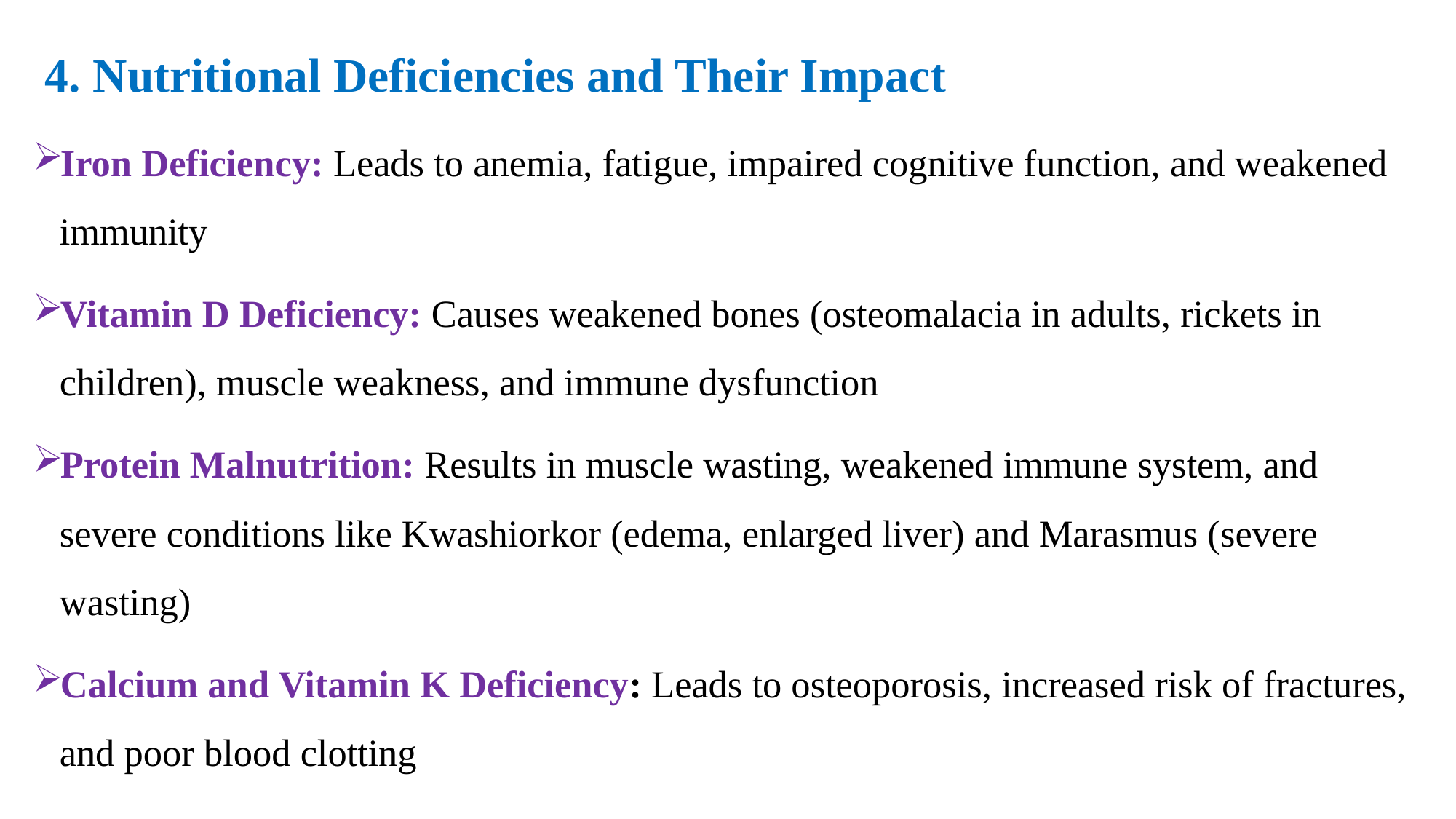

4. Nutritional Deficiencies and Their Impact
Iron Deficiency: Leads to anemia, fatigue, impaired cognitive function, and weakened immunity
Vitamin D Deficiency: Causes weakened bones (osteomalacia in adults, rickets in children), muscle weakness, and immune dysfunction
Protein Malnutrition: Results in muscle wasting, weakened immune system, and severe conditions like Kwashiorkor (edema, enlarged liver) and Marasmus (severe wasting)
Calcium and Vitamin K Deficiency: Leads to osteoporosis, increased risk of fractures, and poor blood clotting